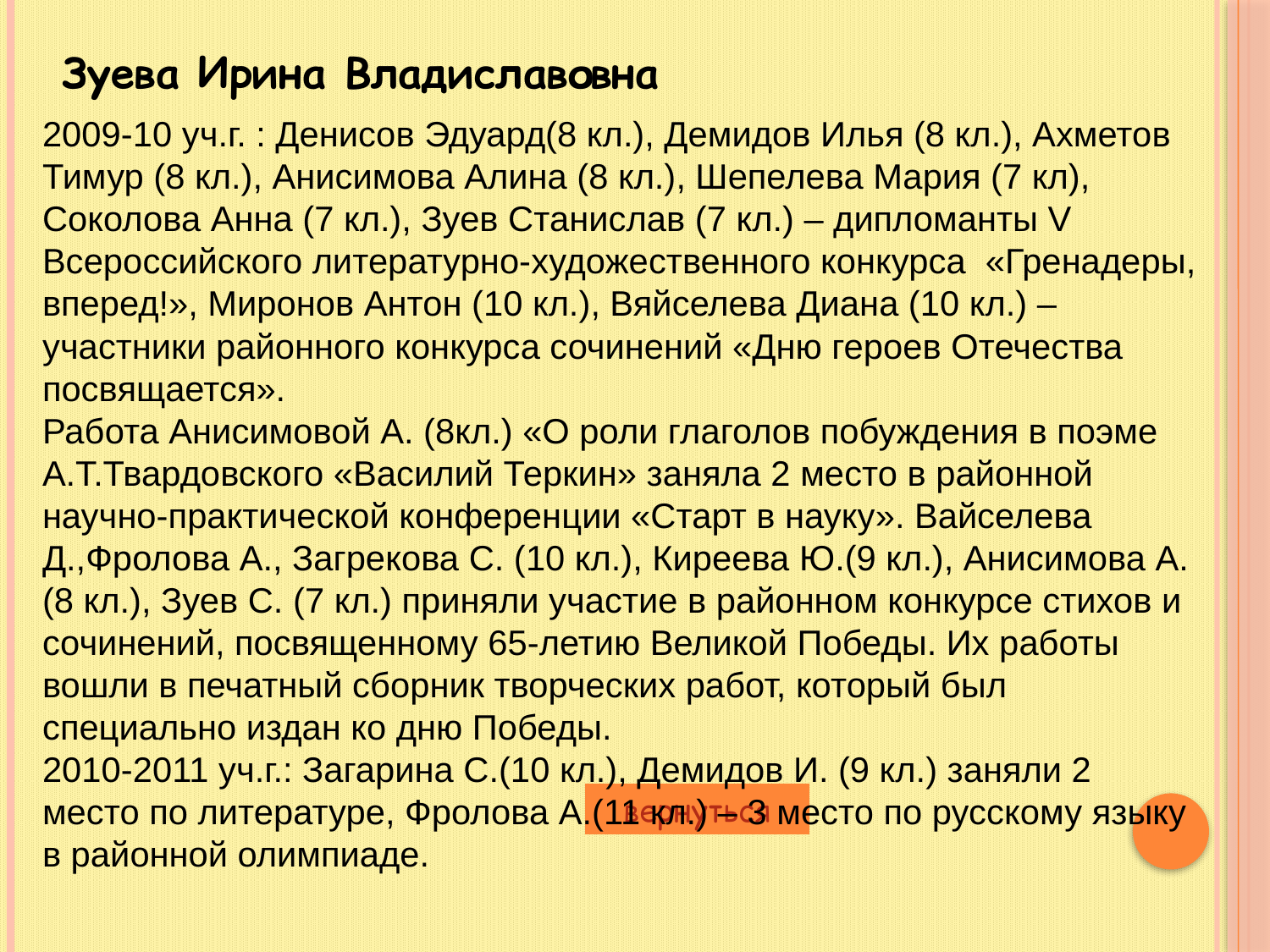

2009-10 уч.г. : Денисов Эдуард(8 кл.), Демидов Илья (8 кл.), Ахметов Тимур (8 кл.), Анисимова Алина (8 кл.), Шепелева Мария (7 кл), Соколова Анна (7 кл.), Зуев Станислав (7 кл.) – дипломанты V Всероссийского литературно-художественного конкурса  «Гренадеры, вперед!», Миронов Антон (10 кл.), Вяйселева Диана (10 кл.) – участники районного конкурса сочинений «Дню героев Отечества посвящается».
Работа Анисимовой А. (8кл.) «О роли глаголов побуждения в поэме А.Т.Твардовского «Василий Теркин» заняла 2 место в районной научно-практической конференции «Старт в науку». Вайселева Д.,Фролова А., Загрекова С. (10 кл.), Киреева Ю.(9 кл.), Анисимова А. (8 кл.), Зуев С. (7 кл.) приняли участие в районном конкурсе стихов и сочинений, посвященному 65-летию Великой Победы. Их работы вошли в печатный сборник творческих работ, который был специально издан ко дню Победы.
2010-2011 уч.г.: Загарина С.(10 кл.), Демидов И. (9 кл.) заняли 2 место по литературе, Фролова А.(11 кл.) – 3 место по русскому языку в районной олимпиаде.
Зуева Ирина Владиславовна
вернуться